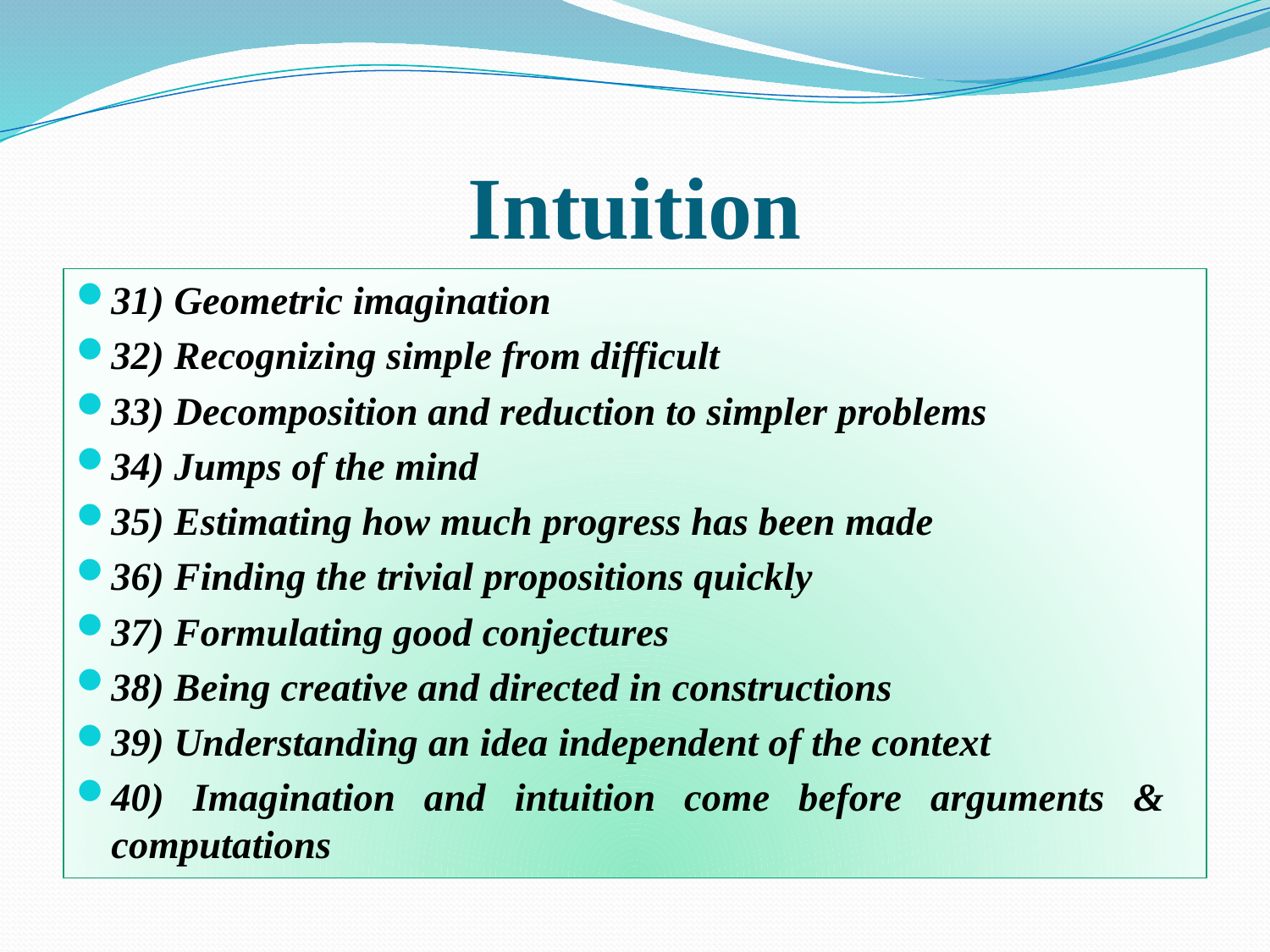

# Intuition
31) Geometric imagination
32) Recognizing simple from difficult
33) Decomposition and reduction to simpler problems
34) Jumps of the mind
35) Estimating how much progress has been made
36) Finding the trivial propositions quickly
37) Formulating good conjectures
38) Being creative and directed in constructions
39) Understanding an idea independent of the context
40) Imagination and intuition come before arguments &  computations